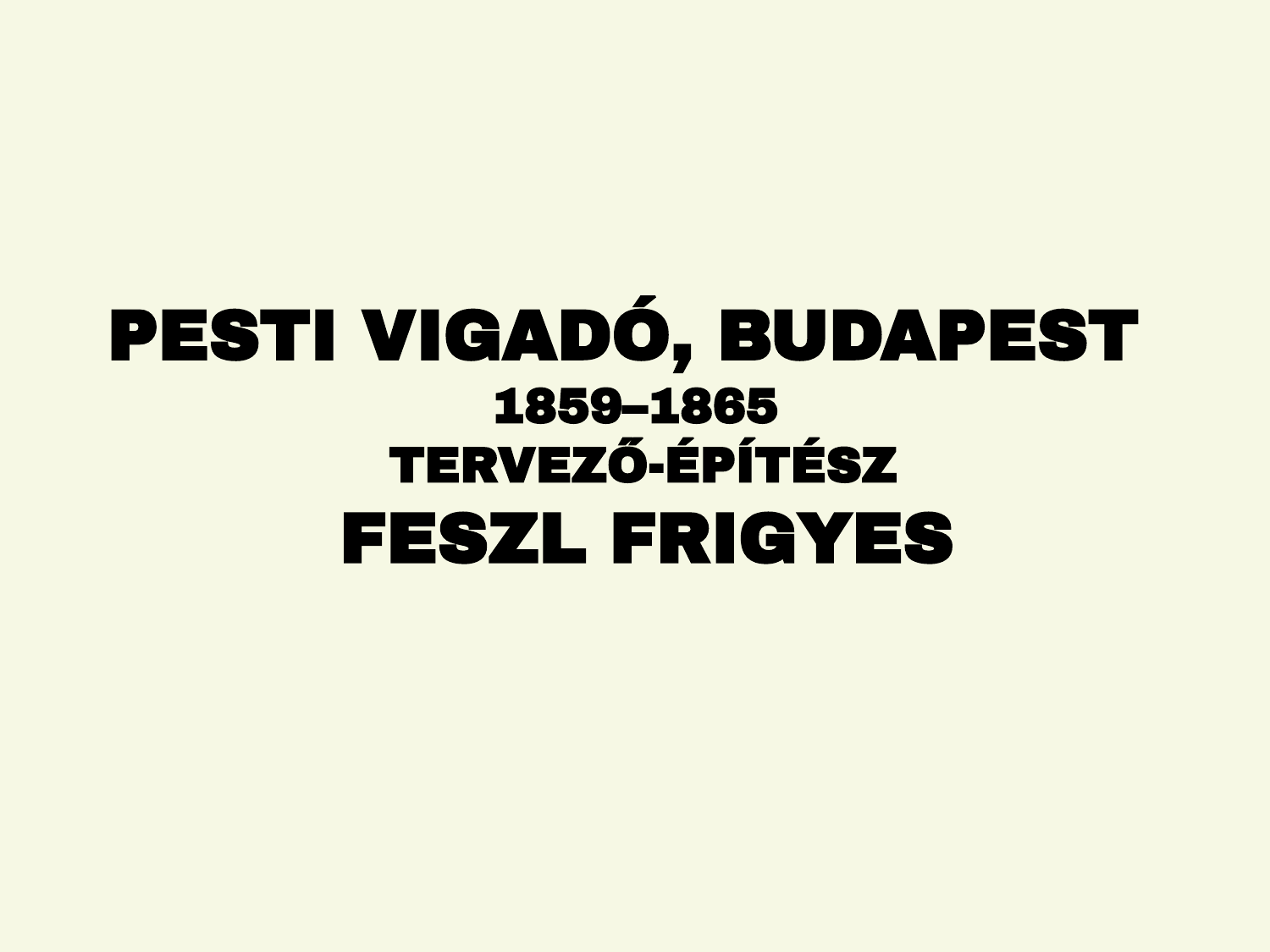

PESTI VIGADÓ, BUDAPEST
1859–1865
 TERVEZŐ-ÉPÍTÉSZ
 FESZL FRIGYES